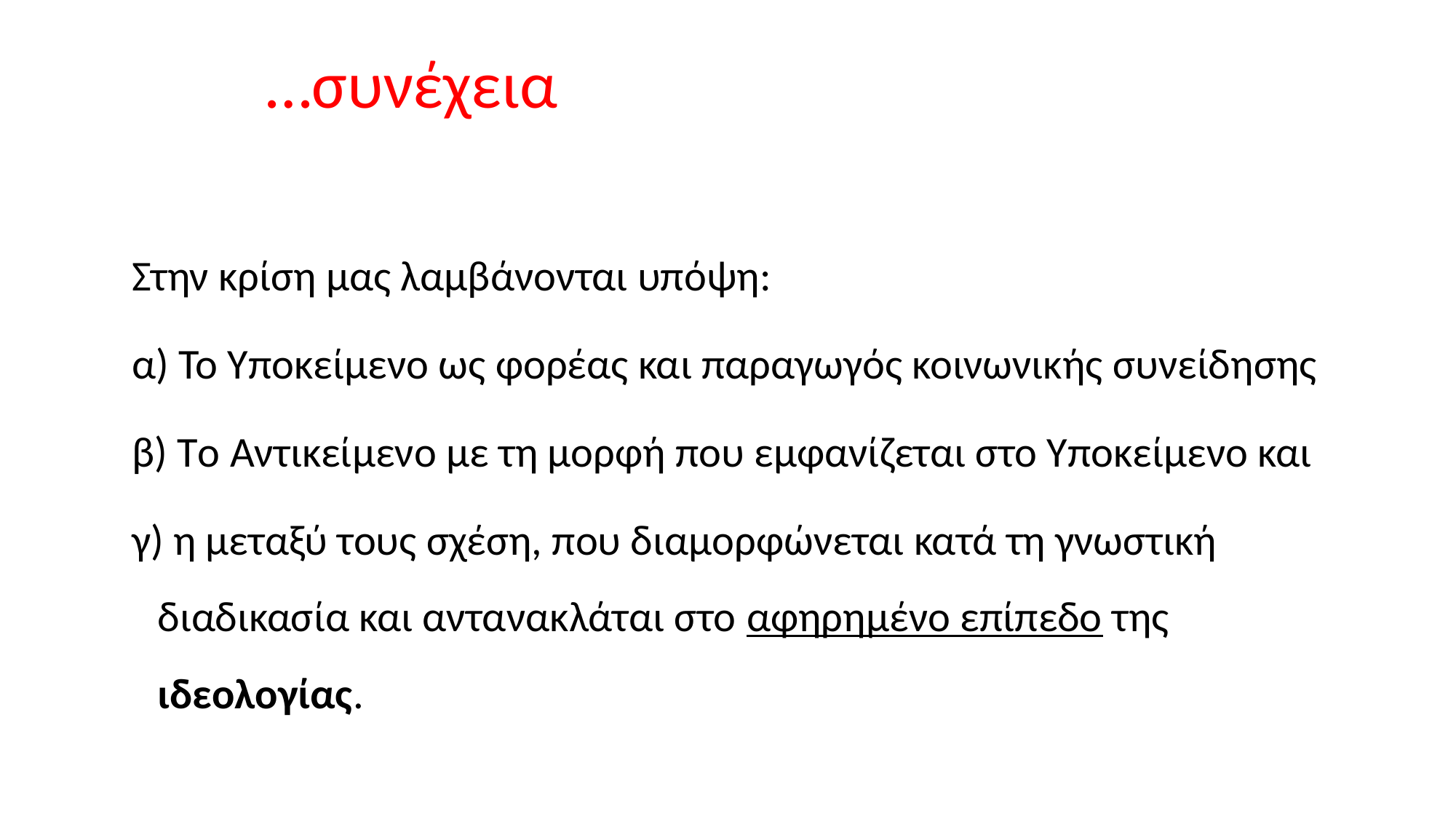

# …συνέχεια
Στην κρίση μας λαμβάνονται υπόψη:
α) Το Υποκείμενο ως φορέας και παραγωγός κοινωνικής συνείδησης
β) Tο Αντικείμενο με τη μορφή που εμφανίζεται στο Υποκείμενο και
γ) η μεταξύ τους σχέση, που διαμορφώνεται κατά τη γνωστική διαδικασία και αντανακλάται στο αφηρημένο επίπεδο της ιδεολογίας.